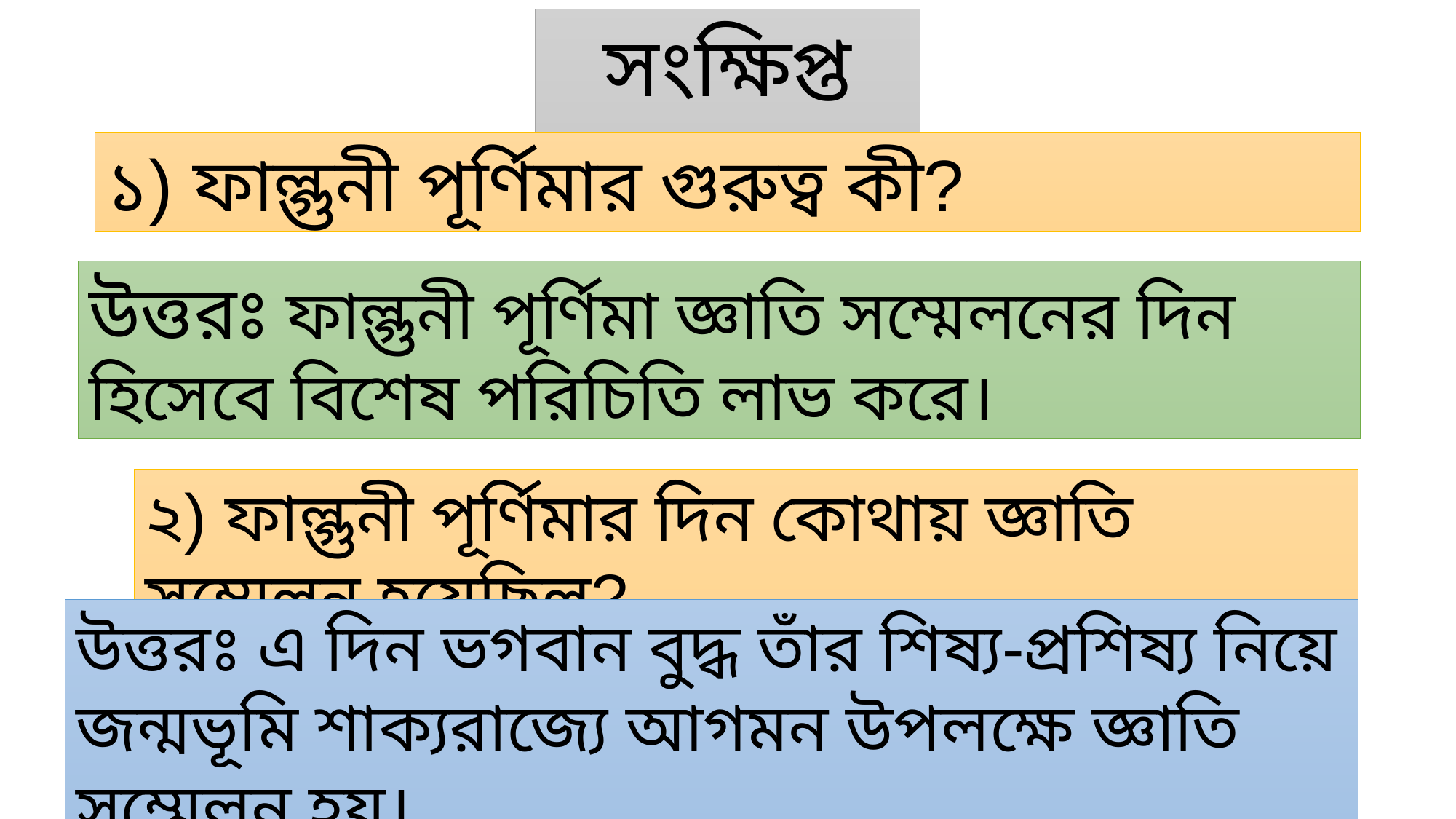

সংক্ষিপ্ত প্রশ্ন
১) ফাল্গুনী পূর্ণিমার গুরুত্ব কী?
উত্তরঃ ফাল্গুনী পূর্ণিমা জ্ঞাতি সম্মেলনের দিন হিসেবে বিশেষ পরিচিতি লাভ করে।
২) ফাল্গুনী পূর্ণিমার দিন কোথায় জ্ঞাতি সম্মেলন হয়েছিল?
উত্তরঃ এ দিন ভগবান বুদ্ধ তাঁর শিষ্য-প্রশিষ্য নিয়ে জন্মভূমি শাক্যরাজ্যে আগমন উপলক্ষে জ্ঞাতি সম্মেলন হয়।